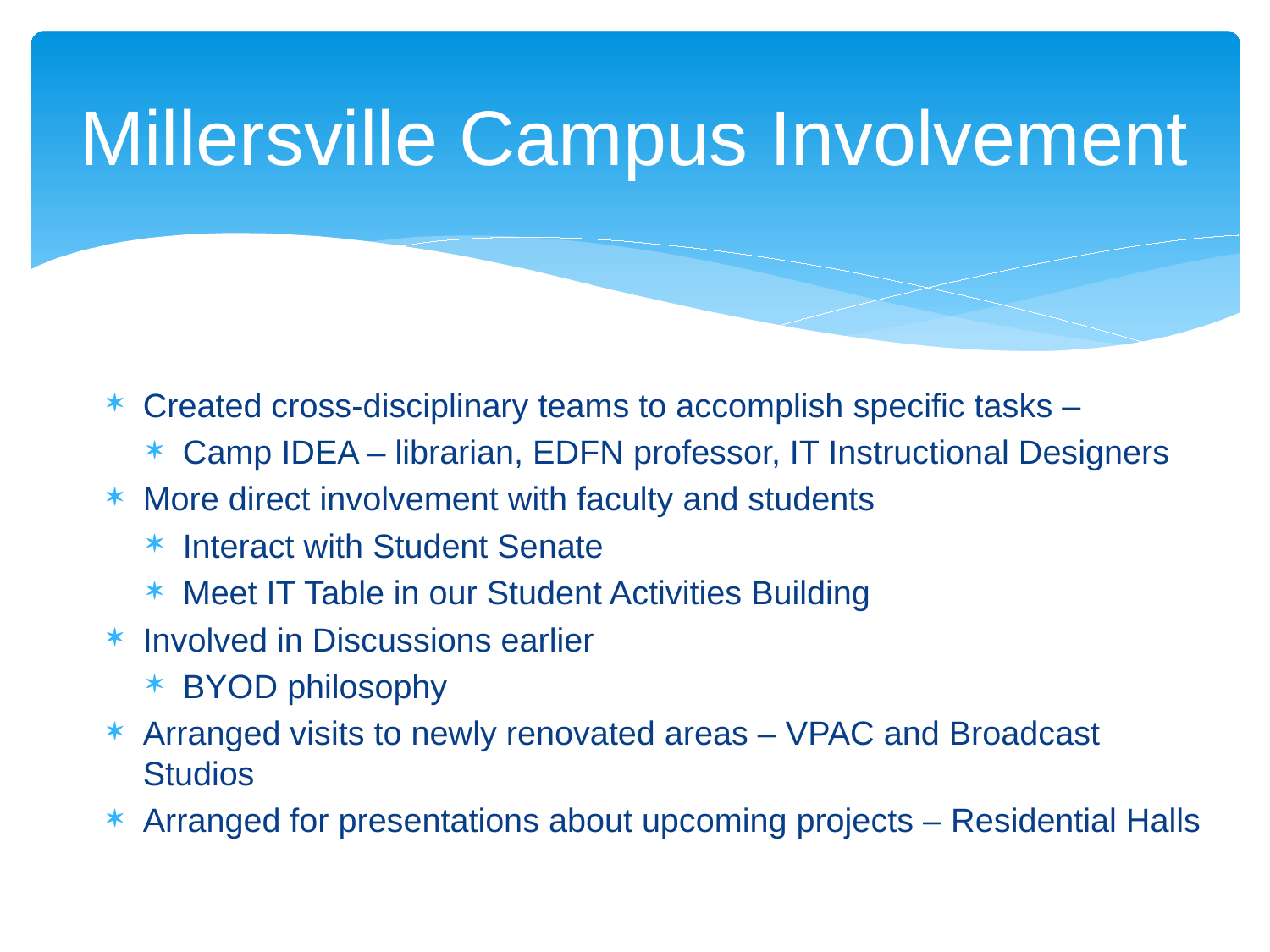

# Millersville Campus Involvement
Created cross-disciplinary teams to accomplish specific tasks –
Camp IDEA – librarian, EDFN professor, IT Instructional Designers
More direct involvement with faculty and students
Interact with Student Senate
Meet IT Table in our Student Activities Building
Involved in Discussions earlier
BYOD philosophy
Arranged visits to newly renovated areas – VPAC and Broadcast Studios
Arranged for presentations about upcoming projects – Residential Halls